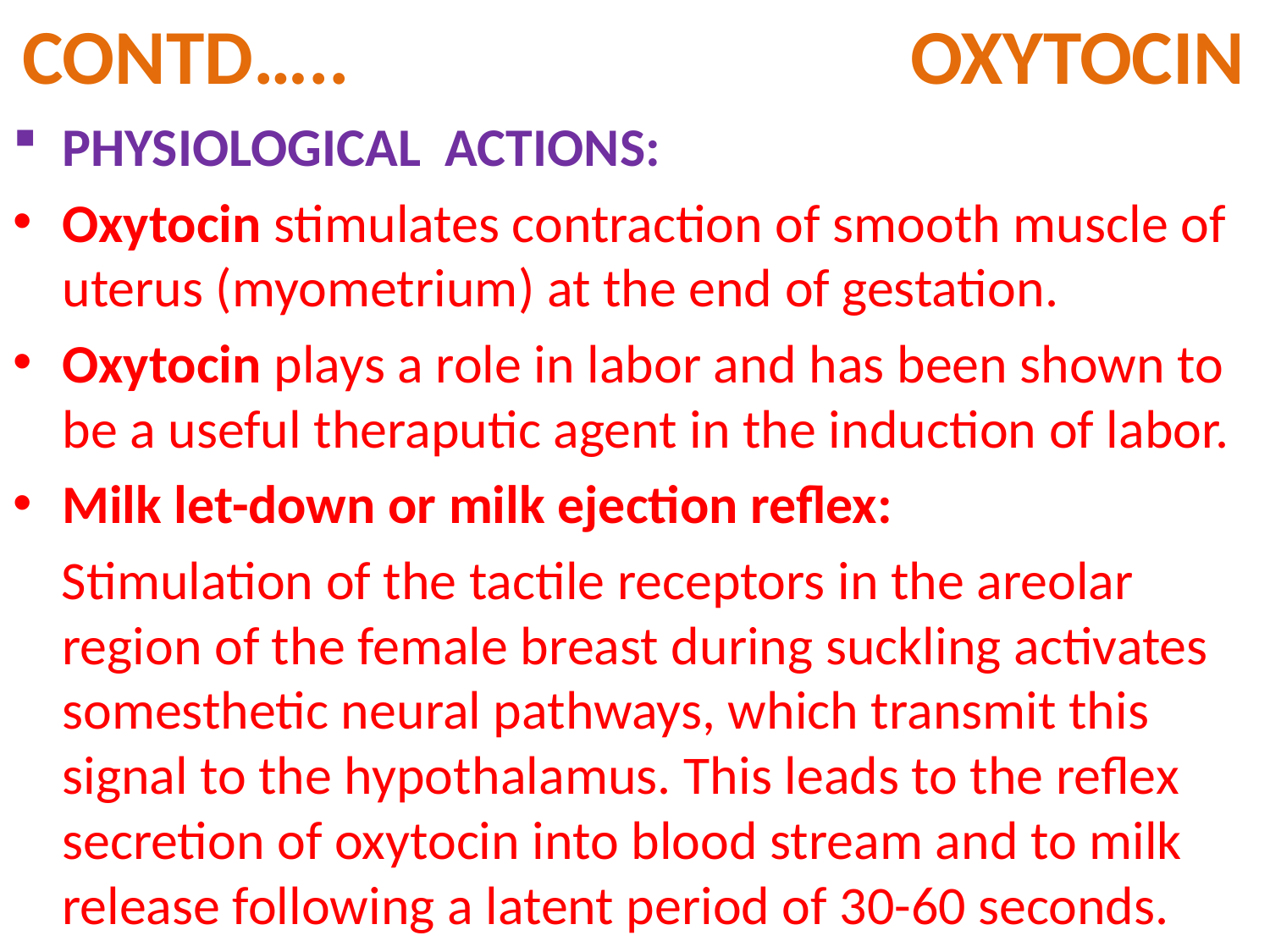

# CONTD…..                                OXYTOCIN
PHYSIOLOGICAL  ACTIONS:
Oxytocin stimulates contraction of smooth muscle of uterus (myometrium) at the end of gestation.
Oxytocin plays a role in labor and has been shown to be a useful theraputic agent in the induction of labor.
Milk let-down or milk ejection reflex:
    Stimulation of the tactile receptors in the areolar region of the female breast during suckling activates somesthetic neural pathways, which transmit this signal to the hypothalamus. This leads to the reflex secretion of oxytocin into blood stream and to milk release following a latent period of 30-60 seconds.